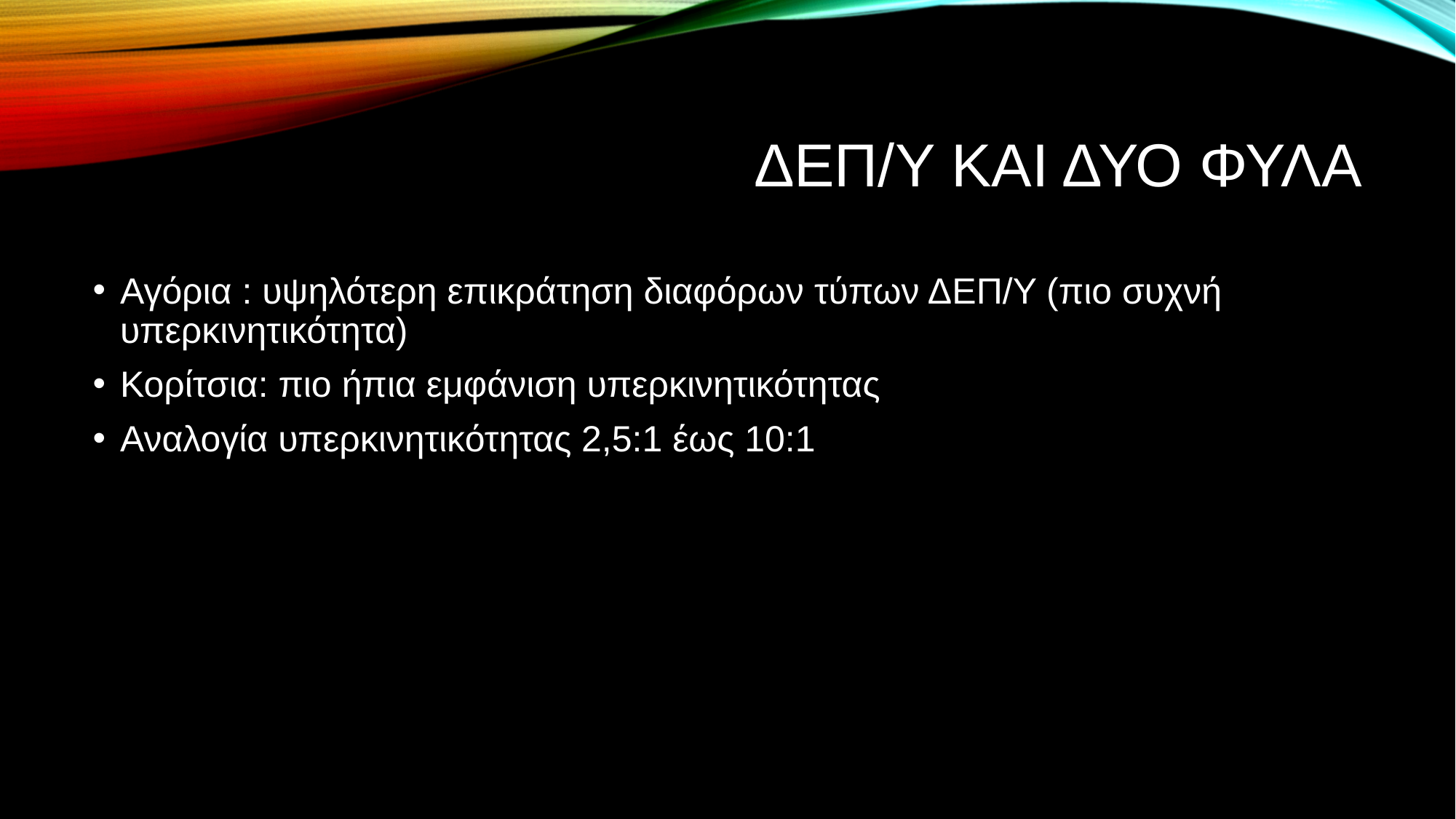

# ΔΕΠ/Υ ΚΑΙ ΔΥΟ ΦΥΛΑ
Αγόρια : υψηλότερη επικράτηση διαφόρων τύπων ΔΕΠ/Υ (πιο συχνή υπερκινητικότητα)
Κορίτσια: πιο ήπια εμφάνιση υπερκινητικότητας
Αναλογία υπερκινητικότητας 2,5:1 έως 10:1